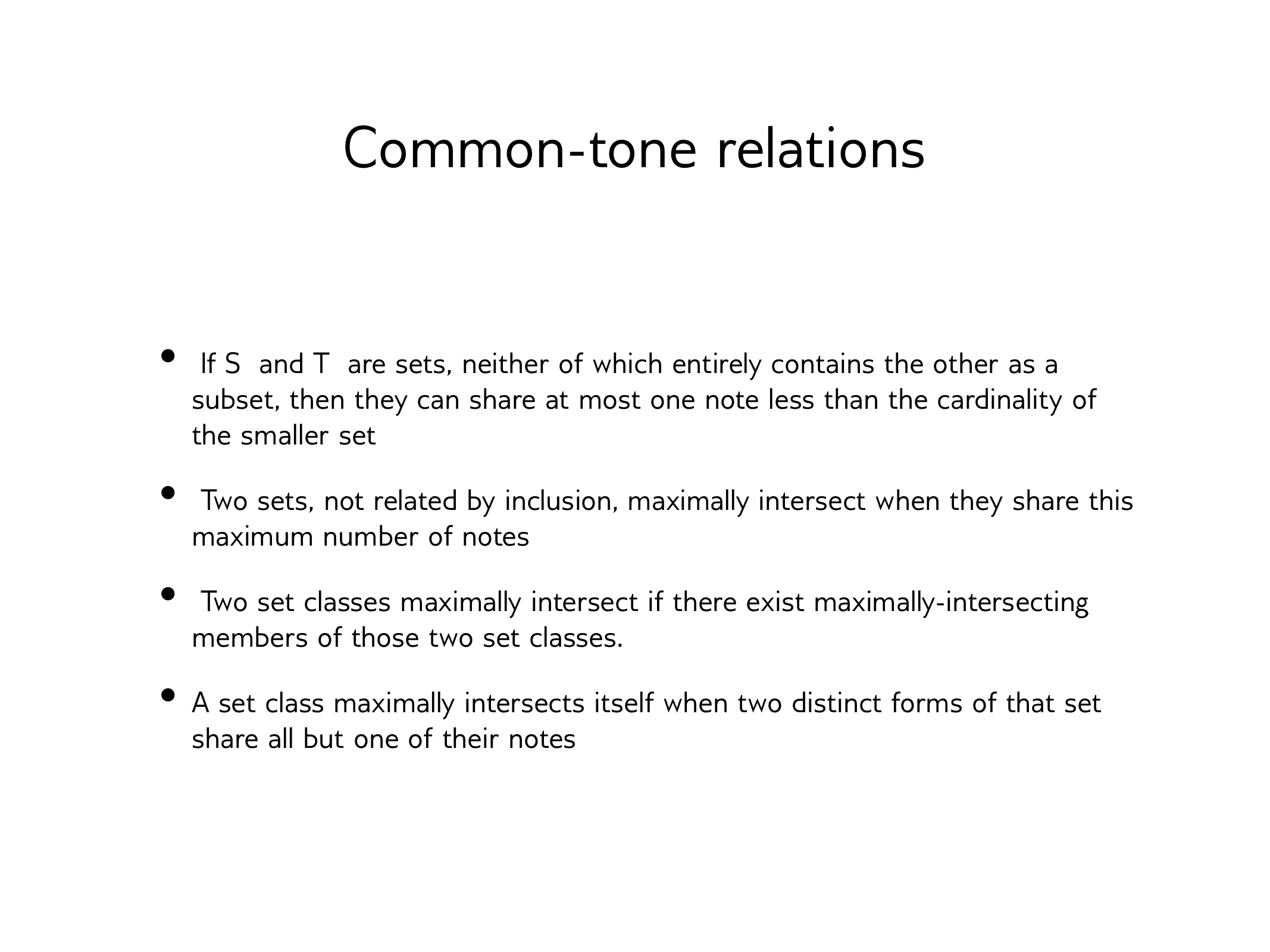

# Common-tone relations
 If S  and T  are sets, neither of which entirely contains the other as a subset, then they can share at most one note less than the cardinality of the smaller set
 Two sets, not related by inclusion, maximally intersect when they share this maximum number of notes
 Two set classes maximally intersect if there exist maximally-intersecting members of those two set classes.
A set class maximally intersects itself when two distinct forms of that set share all but one of their notes